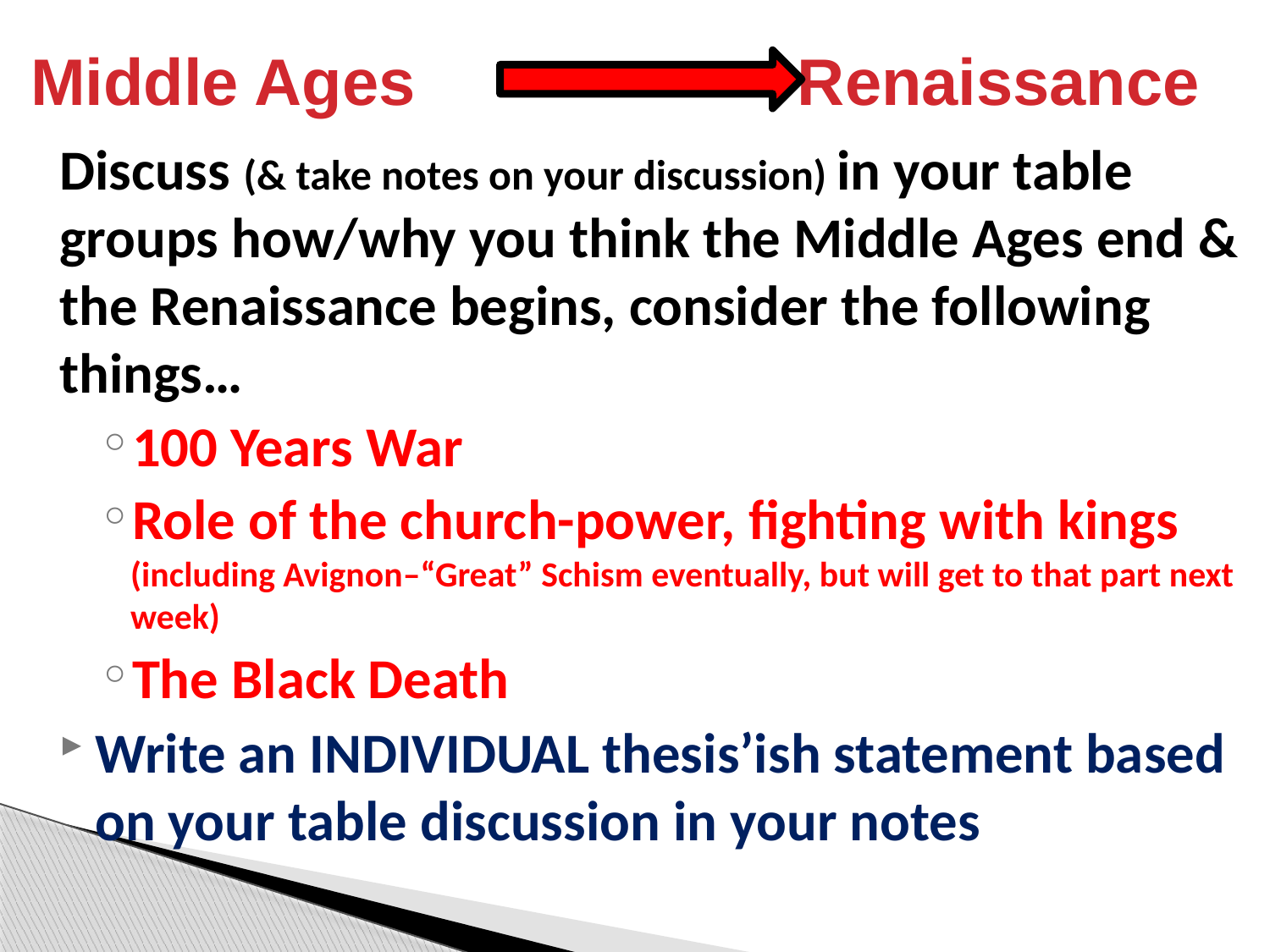

# Middle Ages                     Renaissance

Discuss (& take notes on your discussion) in your table groups how/why you think the Middle Ages end & the Renaissance begins, consider the following things…
100 Years War
Role of the church-power, fighting with kings (including Avignon–“Great” Schism eventually, but will get to that part next week)
The Black Death
Write an INDIVIDUAL thesis’ish statement based on your table discussion in your notes